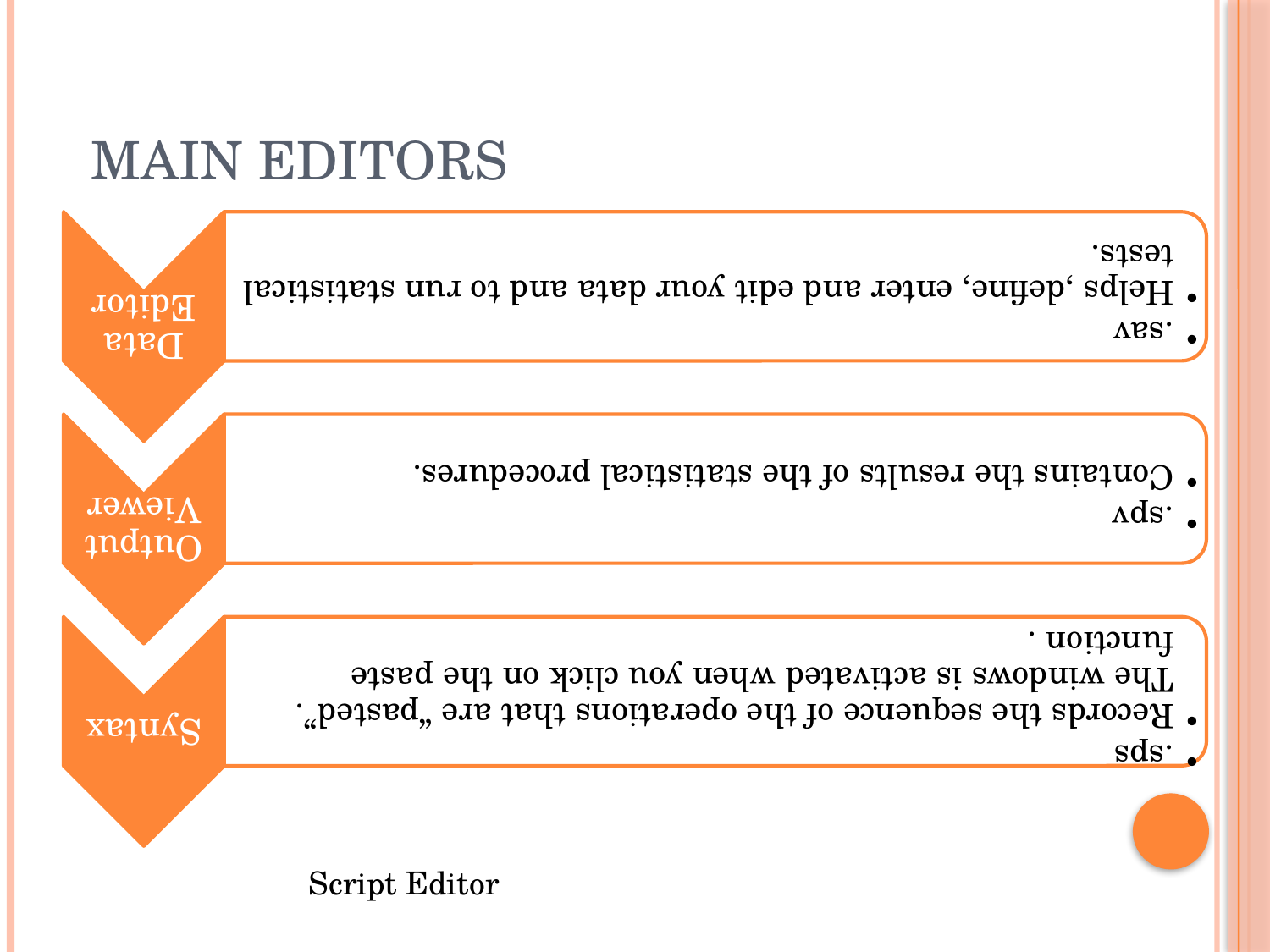

# Main Editors
Data Editor
.sav
Helps ,define, enter and edit your data and to run statistical tests.
Output Viewer
.spv
Contains the results of the statistical procedures.
Syntax
.sps
Records the sequence of the operations that are “pasted”. The windows is activated when you click on the paste function .
Script Editor